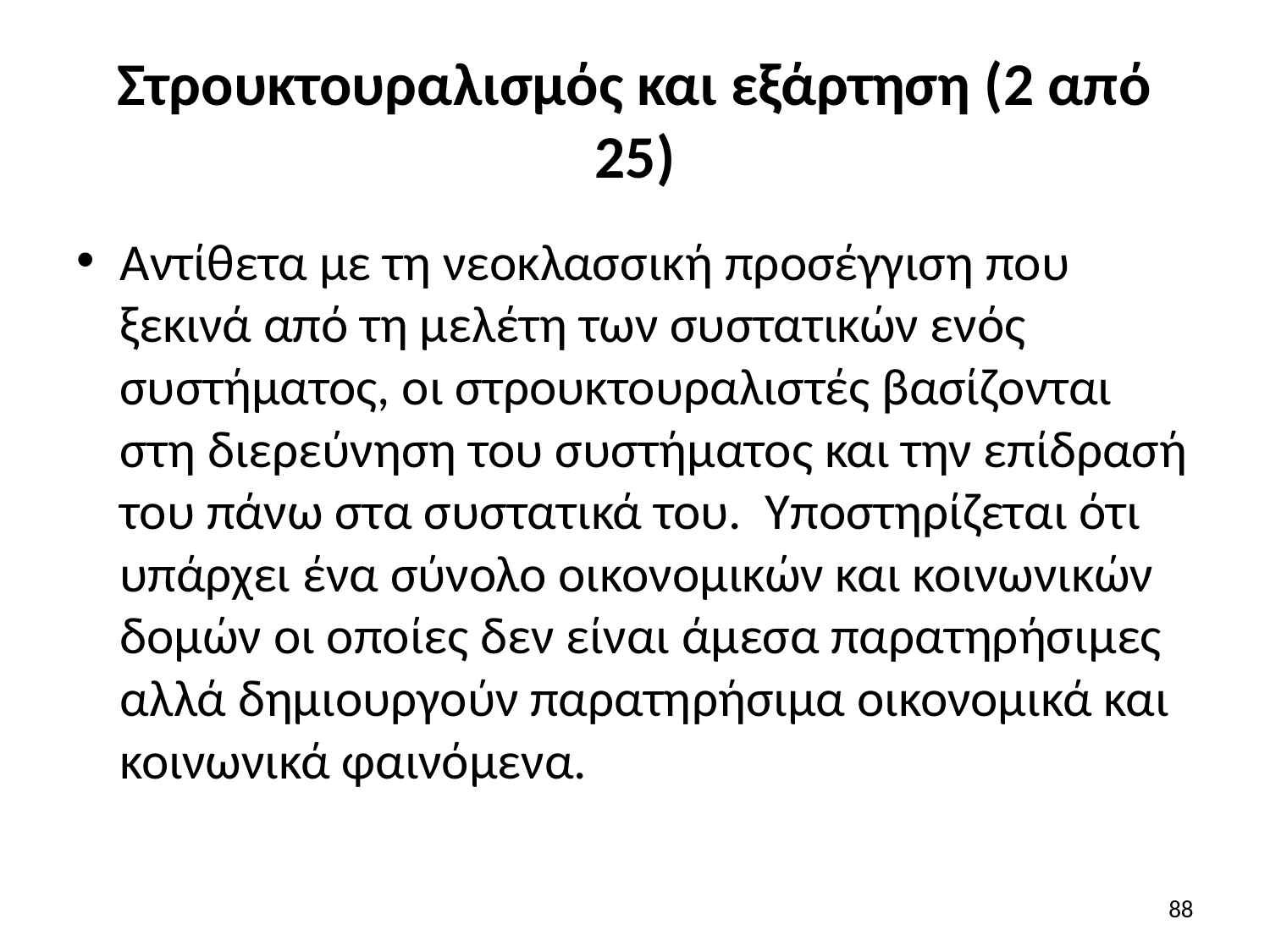

# Στρουκτουραλισμός και εξάρτηση (2 από 25)
Αντίθετα με τη νεοκλασσική προσέγγιση που ξεκινά από τη μελέτη των συστατικών ενός συστήματος, οι στρουκτουραλιστές βασίζονται στη διερεύνηση του συστήματος και την επίδρασή του πάνω στα συστατικά του.  Υποστηρίζεται ότι υπάρχει ένα σύνολο οικονομικών και κοινωνικών δομών οι οποίες δεν είναι άμεσα παρατηρήσιμες αλλά δημιουργούν παρατηρήσιμα οικονομικά και κοινωνικά φαινόμενα.
88